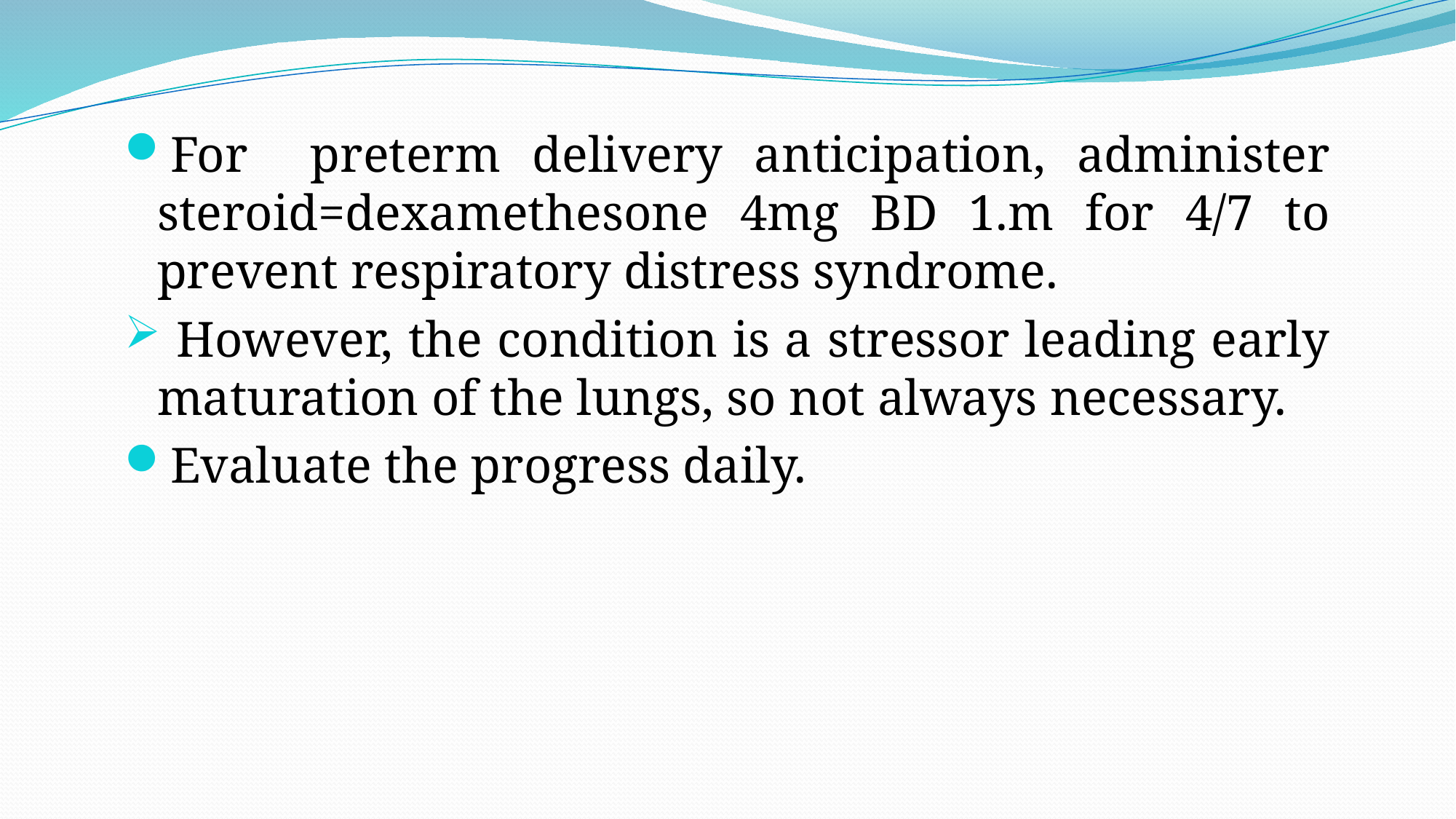

For  preterm delivery anticipation, administer steroid=dexamethesone 4mg BD 1.m for 4/7 to prevent respiratory distress syndrome.
 However, the condition is a stressor leading early maturation of the lungs, so not always necessary.
Evaluate the progress daily.